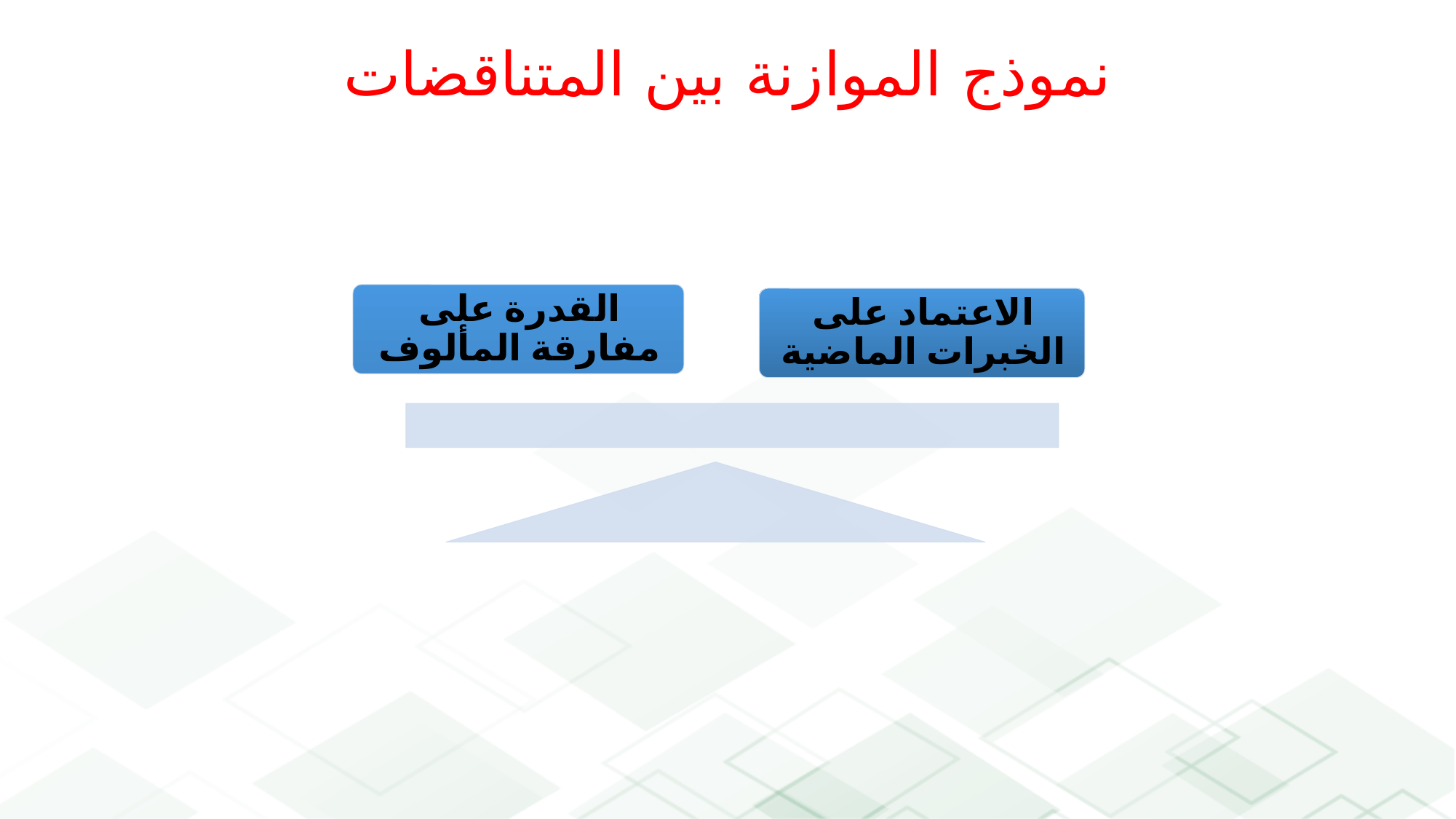

نموذج الموازنة بين المتناقضات
نموذج الموازنة بين المتناقضات
القدرة على مفارقة المألوف
الاعتماد على الخبرات الماضية